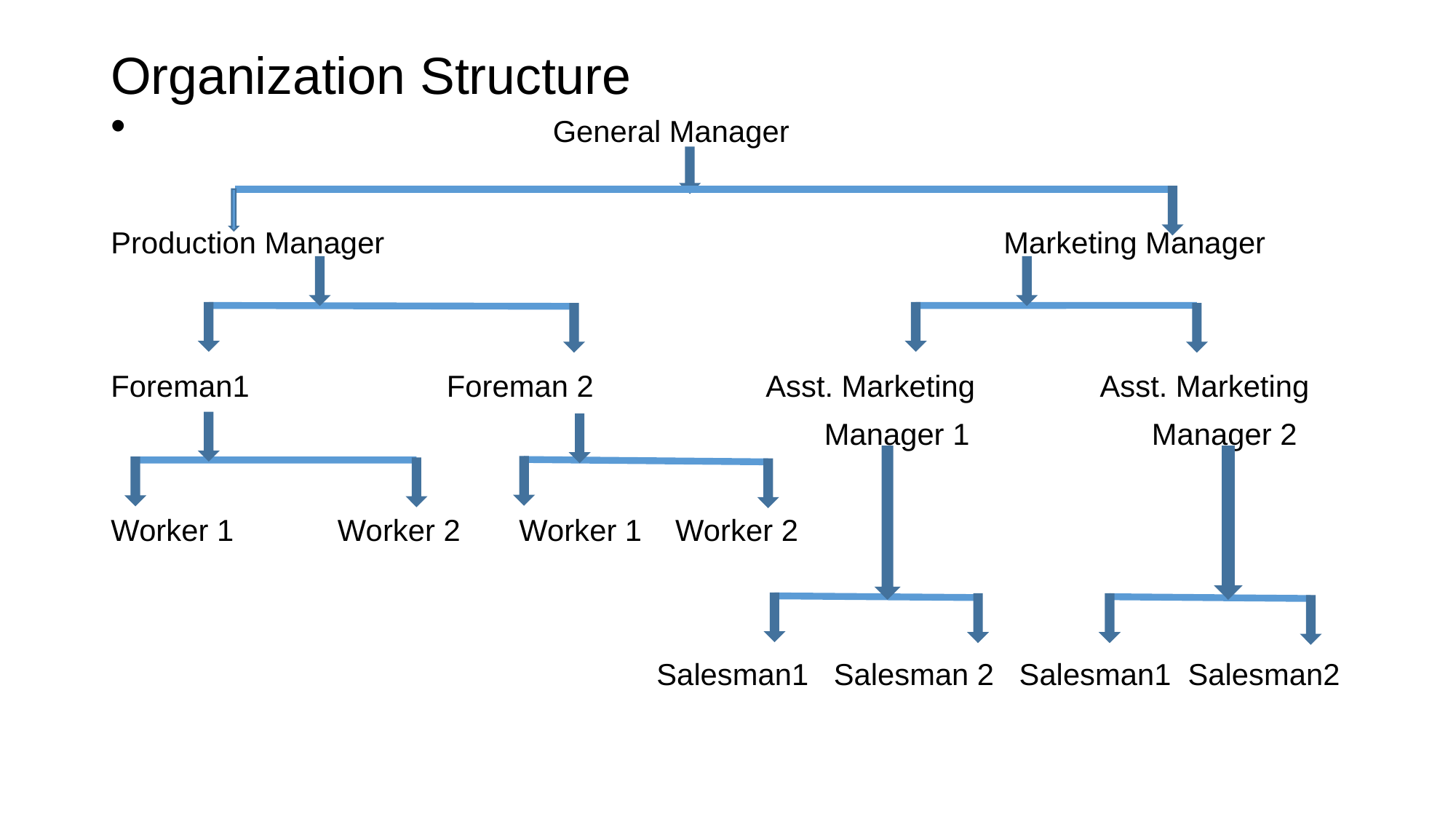

# Organization Structure
                                           General Manager

Production Manager                                                                          Marketing Manager

Foreman1		 Foreman 2  		Asst. Marketing 		 Asst. Marketing
						       Manager 1 		       Manager 2

Worker 1     	 Worker 2       Worker 1    Worker 2

					Salesman1   Salesman 2   Salesman1  Salesman2